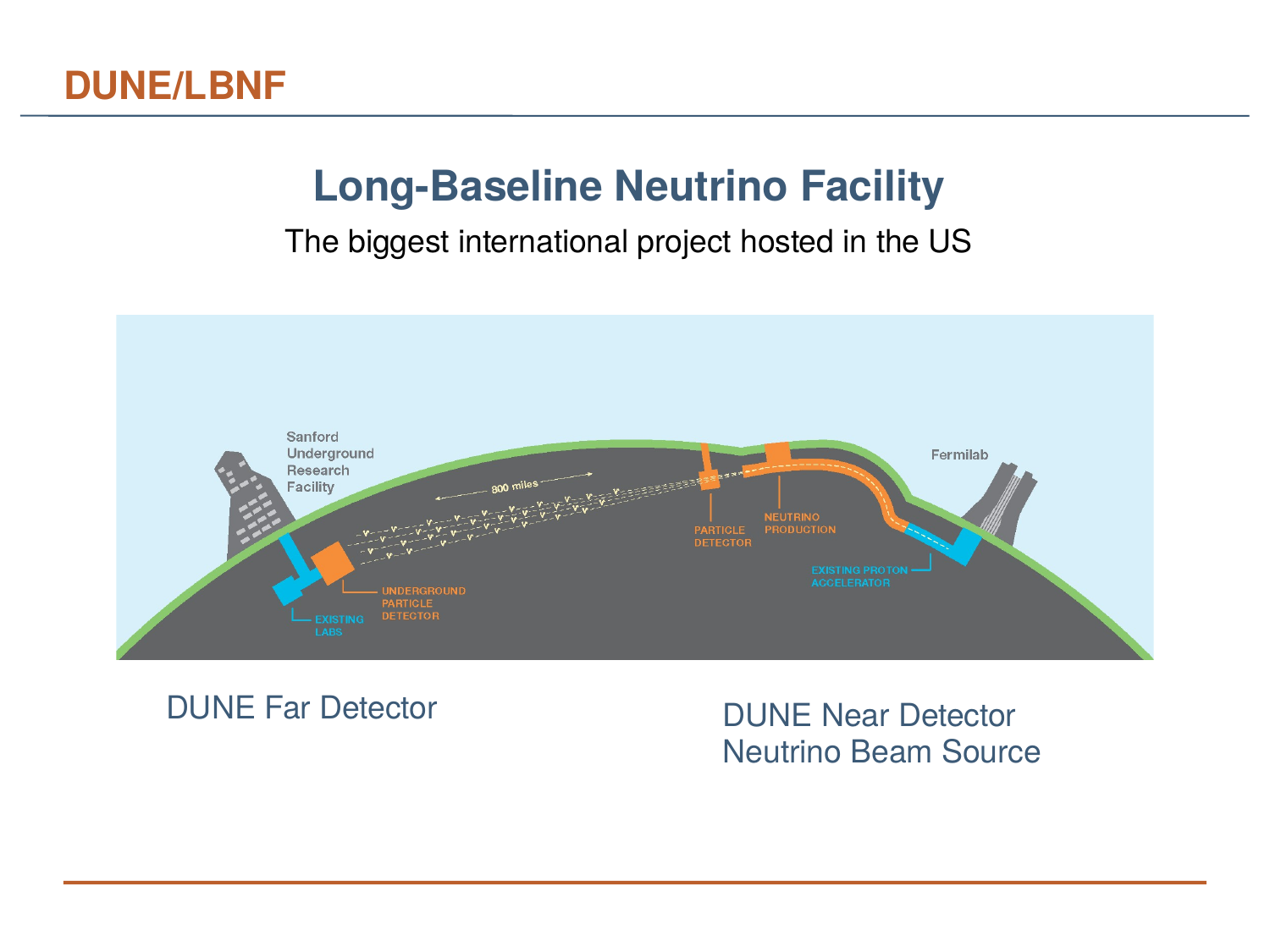

# DUNE/LBNF

Long-Baseline Neutrino Facility
The biggest international project hosted in the US

DUNE Far Detector
DUNE Near Detector  Neutrino Beam Source